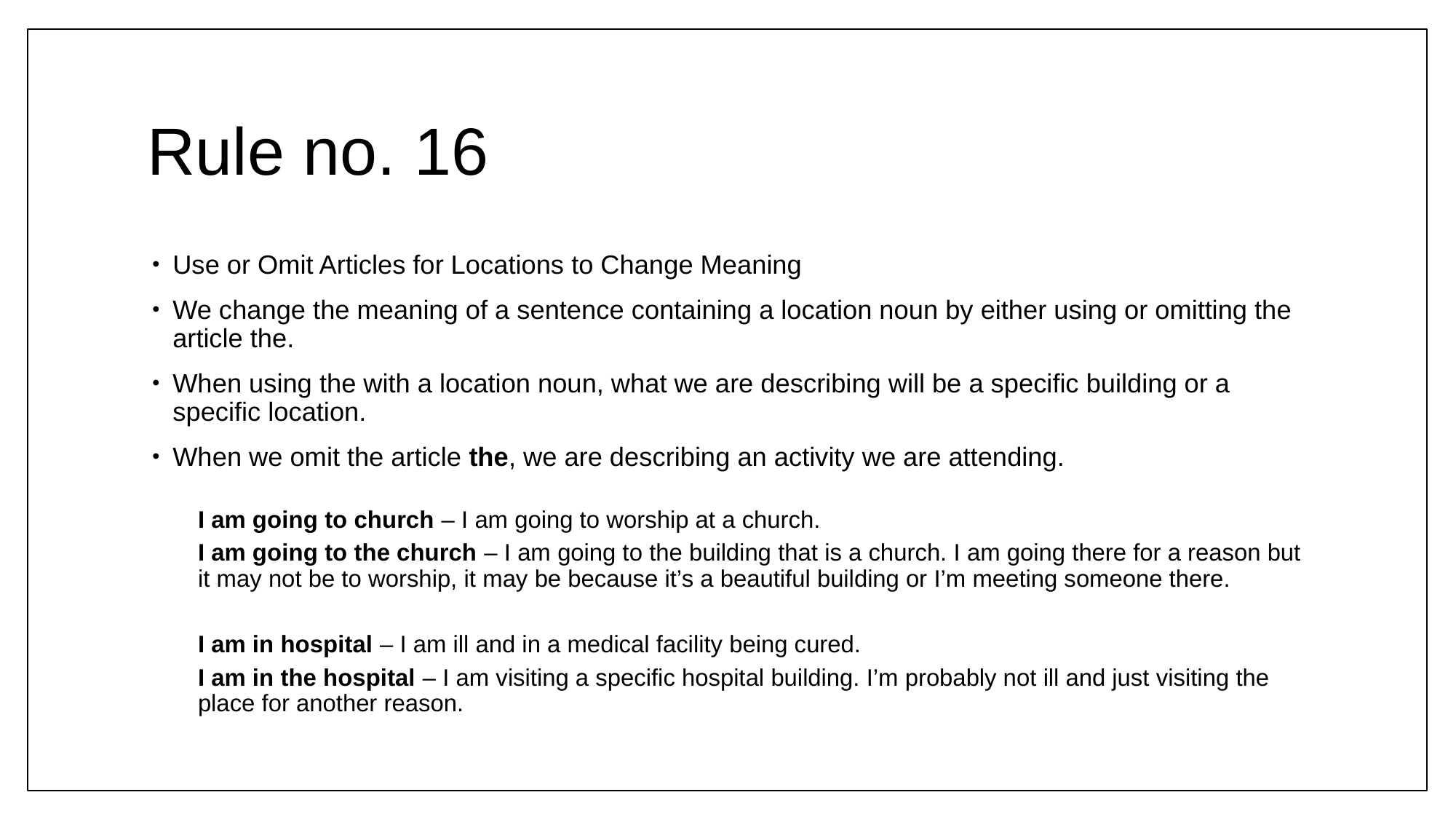

# Rule no. 16
Use or Omit Articles for Locations to Change Meaning
We change the meaning of a sentence containing a location noun by either using or omitting the article the.
When using the with a location noun, what we are describing will be a specific building or a specific location.
When we omit the article the, we are describing an activity we are attending.

I am going to church – I am going to worship at a church.
I am going to the church – I am going to the building that is a church. I am going there for a reason but it may not be to worship, it may be because it’s a beautiful building or I’m meeting someone there.

I am in hospital – I am ill and in a medical facility being cured.
I am in the hospital – I am visiting a specific hospital building. I’m probably not ill and just visiting the place for another reason.